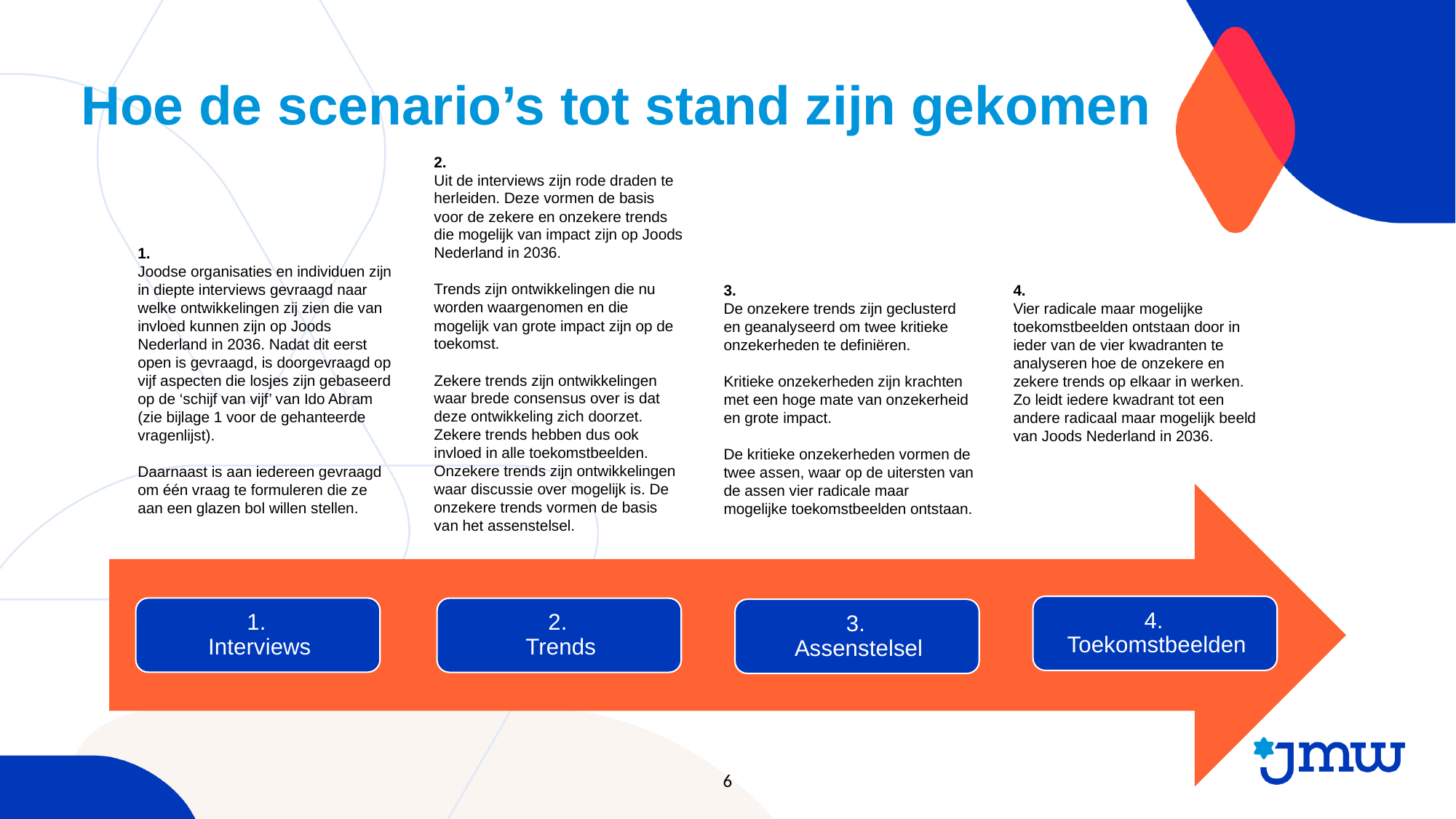

Hoe de scenario’s tot stand zijn gekomen
2.
Uit de interviews zijn rode draden te herleiden. Deze vormen de basis voor de zekere en onzekere trends die mogelijk van impact zijn op Joods Nederland in 2036.

Trends zijn ontwikkelingen die nu worden waargenomen en die mogelijk van grote impact zijn op de toekomst.

Zekere trends zijn ontwikkelingen waar brede consensus over is dat deze ontwikkeling zich doorzet. Zekere trends hebben dus ook invloed in alle toekomstbeelden. Onzekere trends zijn ontwikkelingen waar discussie over mogelijk is. De onzekere trends vormen de basis van het assenstelsel.
1.
Joodse organisaties en individuen zijn in diepte interviews gevraagd naar welke ontwikkelingen zij zien die van invloed kunnen zijn op Joods Nederland in 2036. Nadat dit eerst open is gevraagd, is doorgevraagd op vijf aspecten die losjes zijn gebaseerd op de ‘schijf van vijf’ van Ido Abram (zie bijlage 1 voor de gehanteerde vragenlijst).

Daarnaast is aan iedereen gevraagd om één vraag te formuleren die ze aan een glazen bol willen stellen.
3.
De onzekere trends zijn geclusterd en geanalyseerd om twee kritieke onzekerheden te definiëren.

Kritieke onzekerheden zijn krachten met een hoge mate van onzekerheid en grote impact.

De kritieke onzekerheden vormen de twee assen, waar op de uitersten van de assen vier radicale maar mogelijke toekomstbeelden ontstaan.
4.
Vier radicale maar mogelijke toekomstbeelden ontstaan door in ieder van de vier kwadranten te analyseren hoe de onzekere en zekere trends op elkaar in werken. Zo leidt iedere kwadrant tot een andere radicaal maar mogelijk beeld van Joods Nederland in 2036.
1.
Interviews
2.
Trends
3.
Assenstelsel
4.
Toekomstbeelden
6